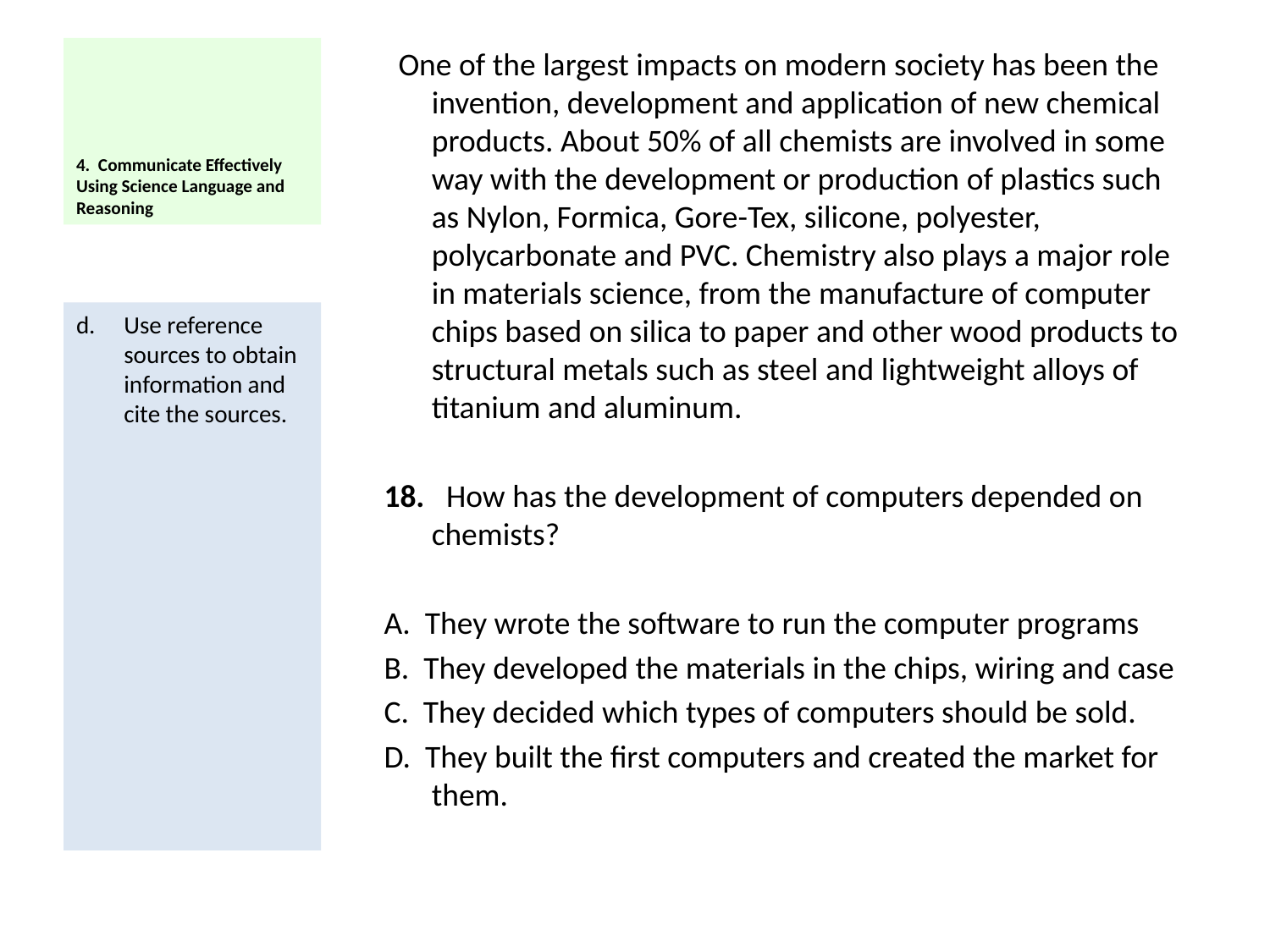

# 4.  Communicate Effectively Using Science Language and Reasoning
  One of the largest impacts on modern society has been the invention, development and application of new chemical products. About 50% of all chemists are involved in some way with the development or production of plastics such as Nylon, Formica, Gore-Tex, silicone, polyester, polycarbonate and PVC. Chemistry also plays a major role in materials science, from the manufacture of computer chips based on silica to paper and other wood products to structural metals such as steel and lightweight alloys of titanium and aluminum.

18.   How has the development of computers depended on chemists?

A.  They wrote the software to run the computer programs
B.  They developed the materials in the chips, wiring and case
C.  They decided which types of computers should be sold.
D.  They built the first computers and created the market for them.

Use reference sources to obtain information and cite the sources.